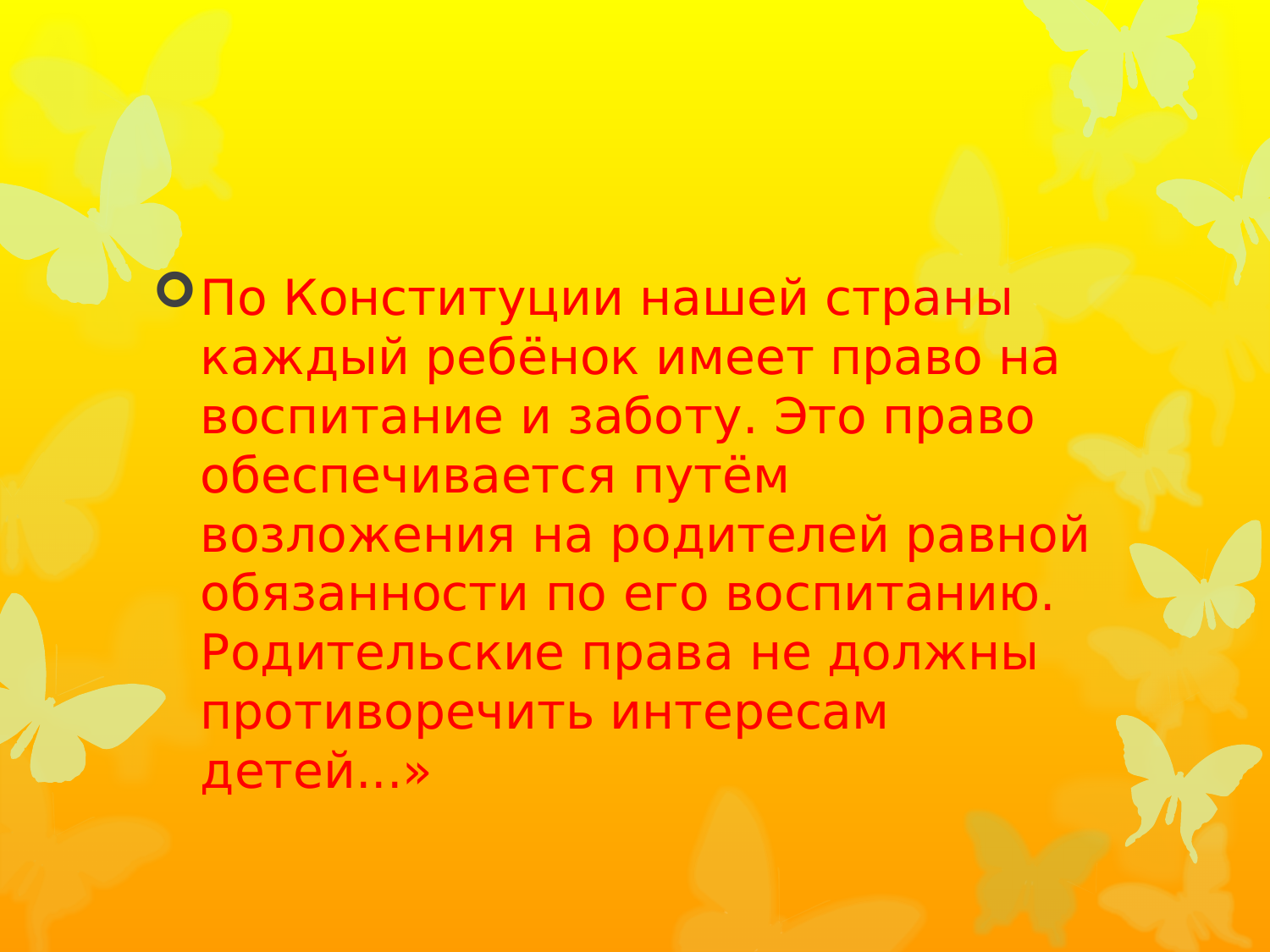

#
По Конституции нашей страны каждый ребёнок имеет право на воспитание и заботу. Это право обеспечивается путём возложения на родителей равной обязанности по его воспитанию. Родительские права не должны противоречить интересам детей...»